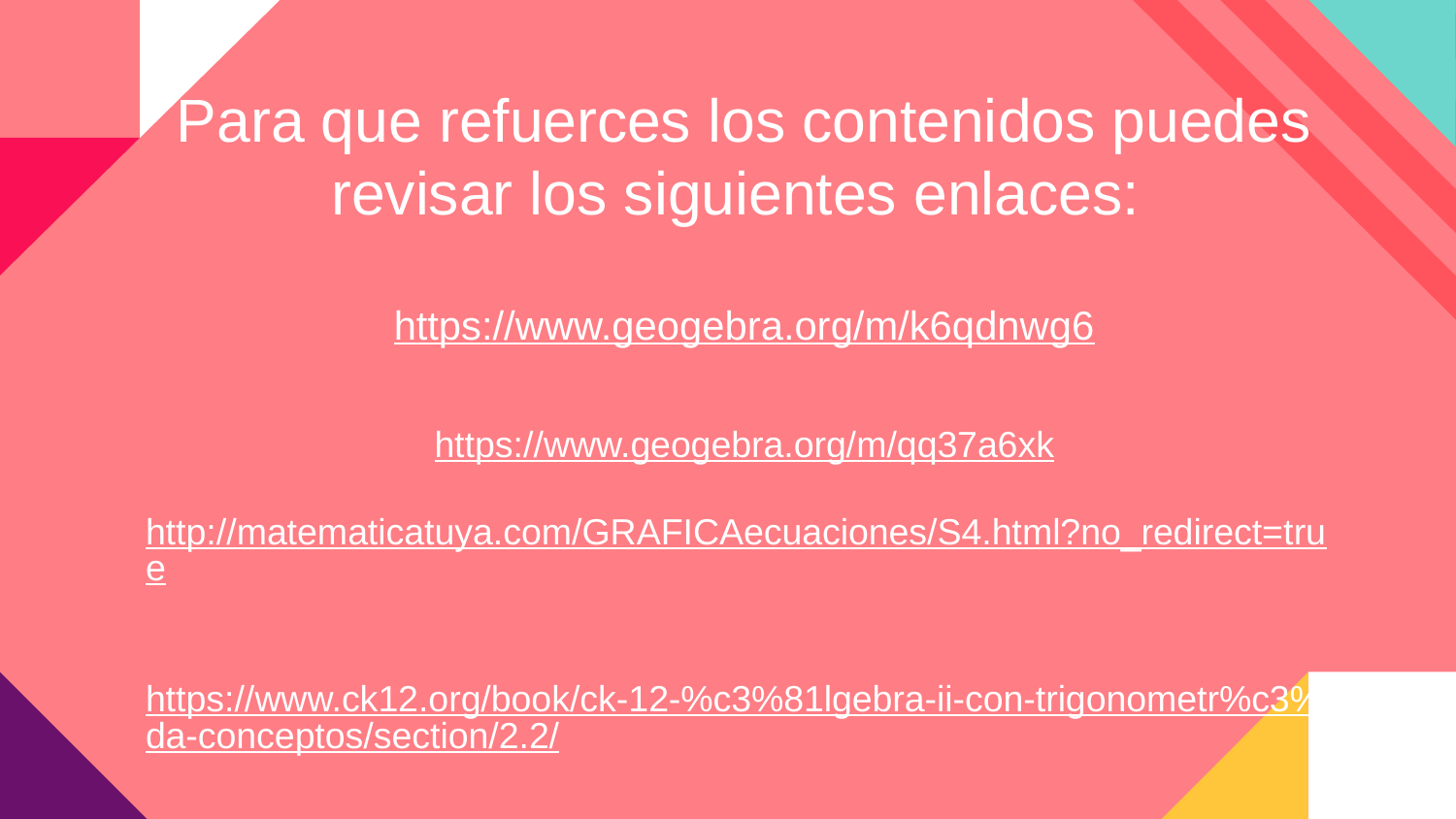

# Para que refuerces los contenidos puedes revisar los siguientes enlaces: https://www.geogebra.org/m/k6qdnwg6 https://www.geogebra.org/m/qq37a6xk http://matematicatuya.com/GRAFICAecuaciones/S4.html?no_redirect=true https://www.ck12.org/book/ck-12-%c3%81lgebra-ii-con-trigonometr%c3%ada-conceptos/section/2.2/